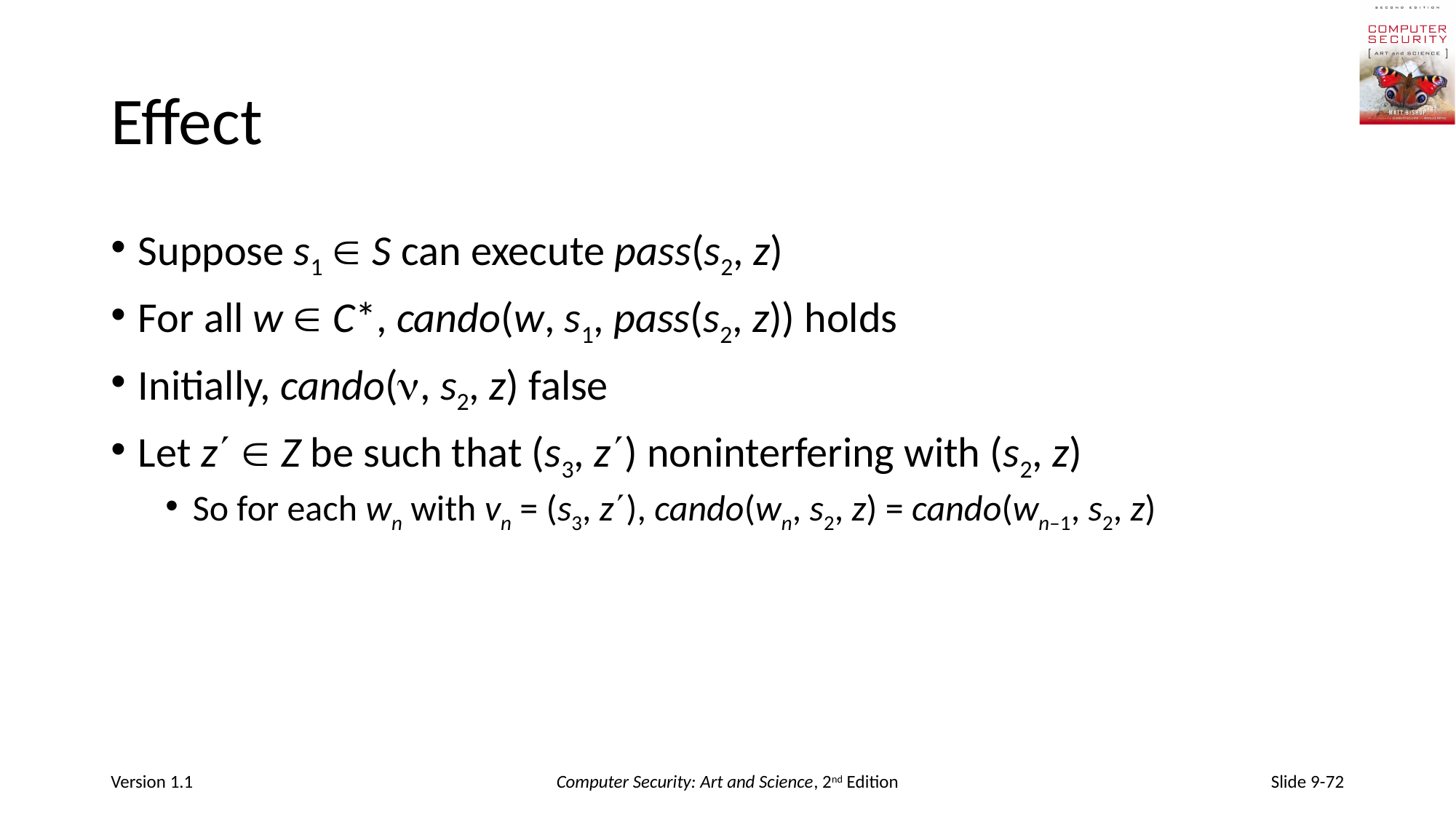

# Effect
Suppose s1 ∈ S can execute pass(s2, z)
For all w ∈ C*, cando(w, s1, pass(s2, z)) holds
Initially, cando(ν, s2, z) false
Let z′ ∈ Z be such that (s3, z′) noninterfering with (s2, z)
So for each wn with vn = (s3, z′), cando(wn, s2, z) = cando(wn–1, s2, z)
Version 1.1
Computer Security: Art and Science, 2nd Edition
Slide 9-72